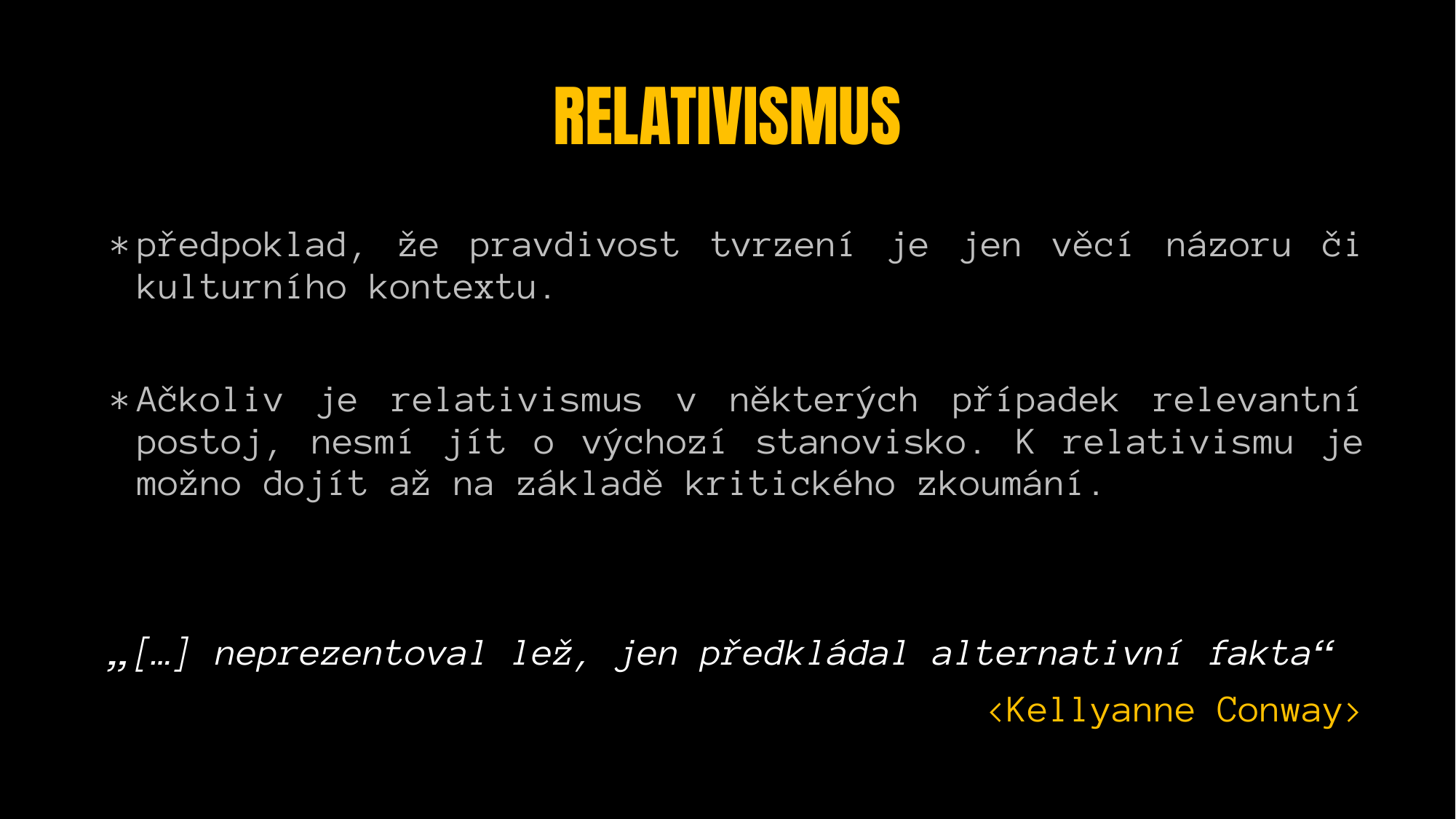

# RELATIVISMUS
předpoklad, že pravdivost tvrzení je jen věcí názoru či kulturního kontextu.

Ačkoliv je relativismus v některých případek relevantní postoj, nesmí jít o výchozí stanovisko. K relativismu je možno dojít až na základě kritického zkoumání.

„[…] neprezentoval lež, jen předkládal alternativní fakta“
<Kellyanne Conway>